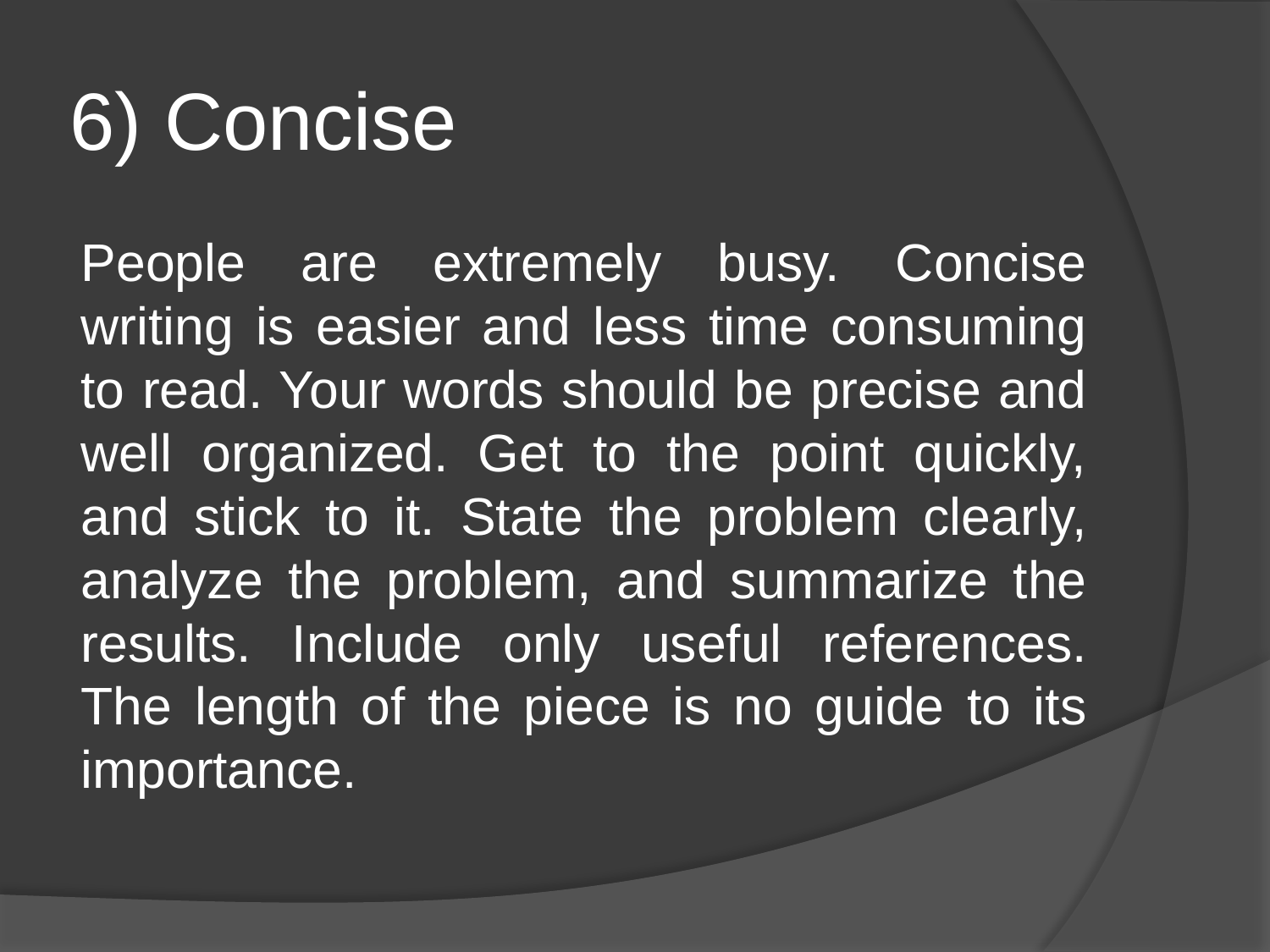

# 6) Concise
People are extremely busy. Concise writing is easier and less time consuming to read. Your words should be precise and well organized. Get to the point quickly, and stick to it. State the problem clearly, analyze the problem, and summarize the results. Include only useful references. The length of the piece is no guide to its importance.